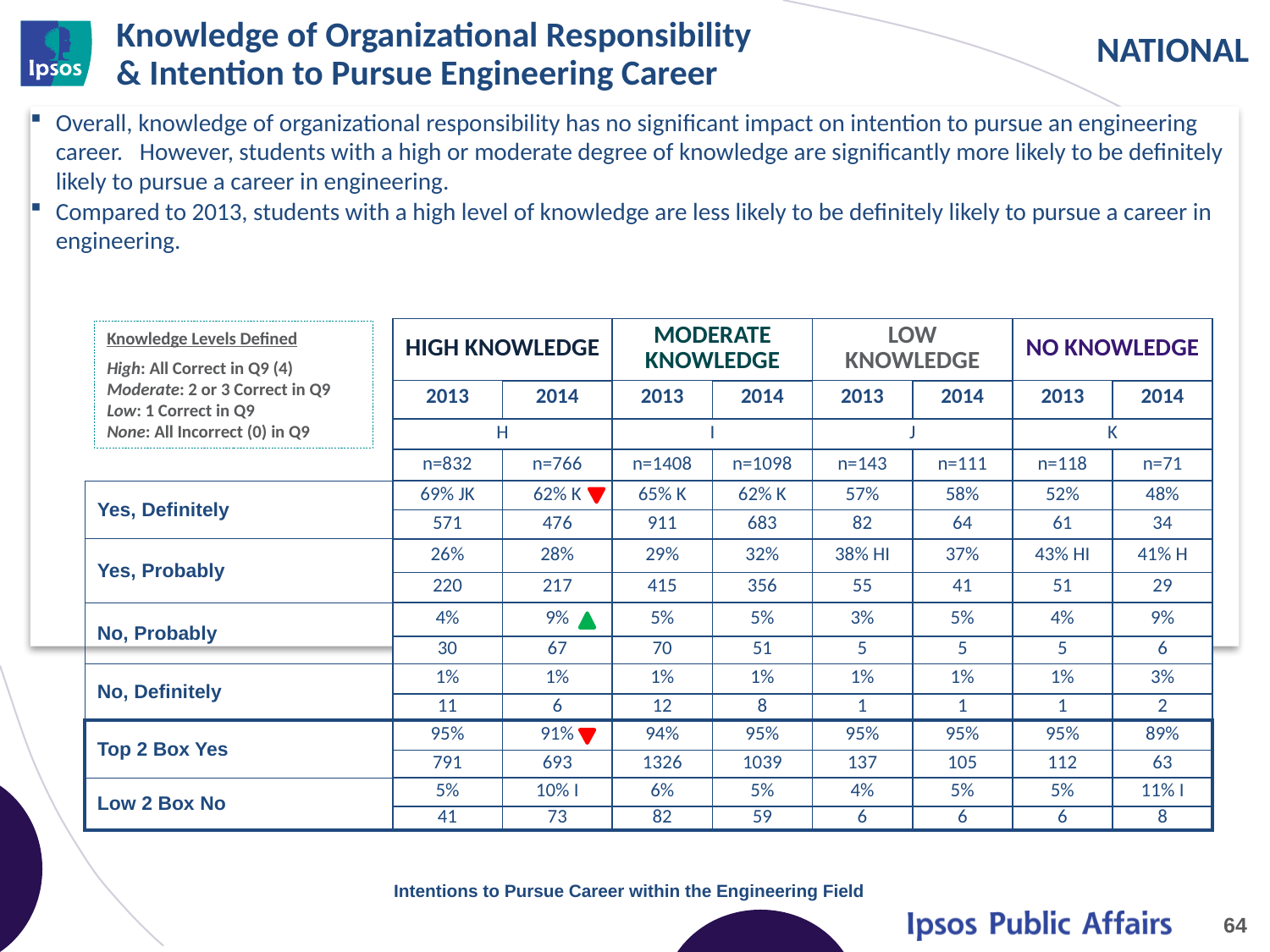

# Knowledge of Organizational Responsibility & Intention to Pursue Engineering Career
Overall, knowledge of organizational responsibility has no significant impact on intention to pursue an engineering career.   However, students with a high or moderate degree of knowledge are significantly more likely to be definitely likely to pursue a career in engineering.
Compared to 2013, students with a high level of knowledge are less likely to be definitely likely to pursue a career in engineering.
|  | HIGH KNOWLEDGE |  | MODERATE KNOWLEDGE |  | LOW KNOWLEDGE |  | NO KNOWLEDGE |  |
| --- | --- | --- | --- | --- | --- | --- | --- | --- |
|  | 2013 | 2014 | 2013 | 2014 | 2013 | 2014 | 2013 | 2014 |
|  | H |  | I |  | J |  | K |  |
|  | n=832 | n=766 | n=1408 | n=1098 | n=143 | n=111 | n=118 | n=71 |
| Yes, Definitely | 69% JK | 62% K | 65% K | 62% K | 57% | 58% | 52% | 48% |
|  | 571 | 476 | 911 | 683 | 82 | 64 | 61 | 34 |
| Yes, Probably | 26% | 28% | 29% | 32% | 38% HI | 37% | 43% HI | 41% H |
|  | 220 | 217 | 415 | 356 | 55 | 41 | 51 | 29 |
| No, Probably | 4% | 9% | 5% | 5% | 3% | 5% | 4% | 9% |
|  | 30 | 67 | 70 | 51 | 5 | 5 | 5 | 6 |
| No, Definitely | 1% | 1% | 1% | 1% | 1% | 1% | 1% | 3% |
|  | 11 | 6 | 12 | 8 | 1 | 1 | 1 | 2 |
| Top 2 Box Yes | 95% | 91% | 94% | 95% | 95% | 95% | 95% | 89% |
|  | 791 | 693 | 1326 | 1039 | 137 | 105 | 112 | 63 |
| Low 2 Box No | 5% | 10% I | 6% | 5% | 4% | 5% | 5% | 11% I |
|  | 41 | 73 | 82 | 59 | 6 | 6 | 6 | 8 |
Knowledge Levels Defined
High: All Correct in Q9 (4)
Moderate: 2 or 3 Correct in Q9
Low: 1 Correct in Q9
None: All Incorrect (0) in Q9

Intentions to Pursue Career within the Engineering Field
64